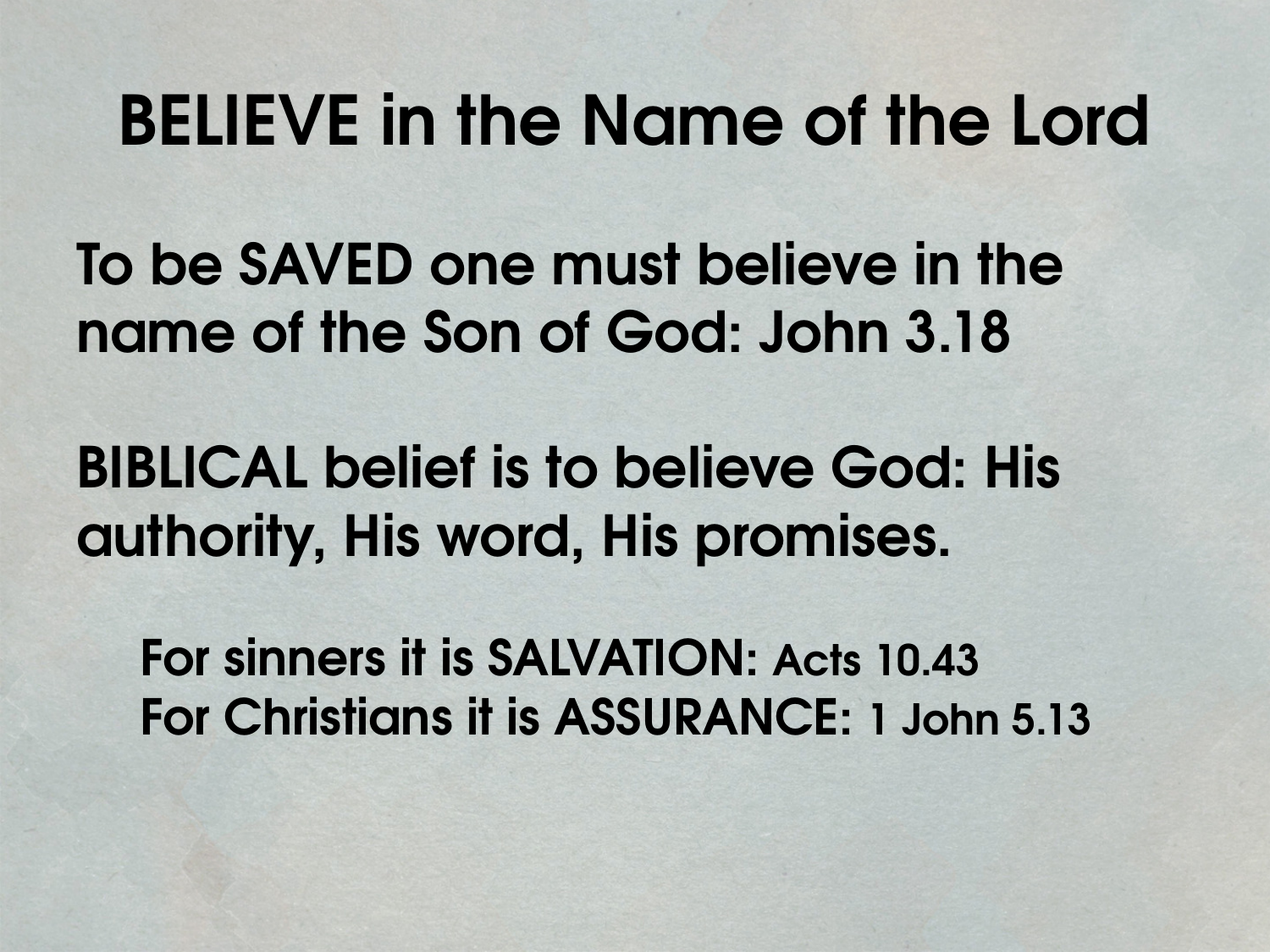

# BELIEVE in the Name of the Lord
To be SAVED one must believe in the name of the Son of God: John 3.18

BIBLICAL belief is to believe God: His authority, His word, His promises.

For sinners it is SALVATION: Acts 10.43
For Christians it is ASSURANCE: 1 John 5.13